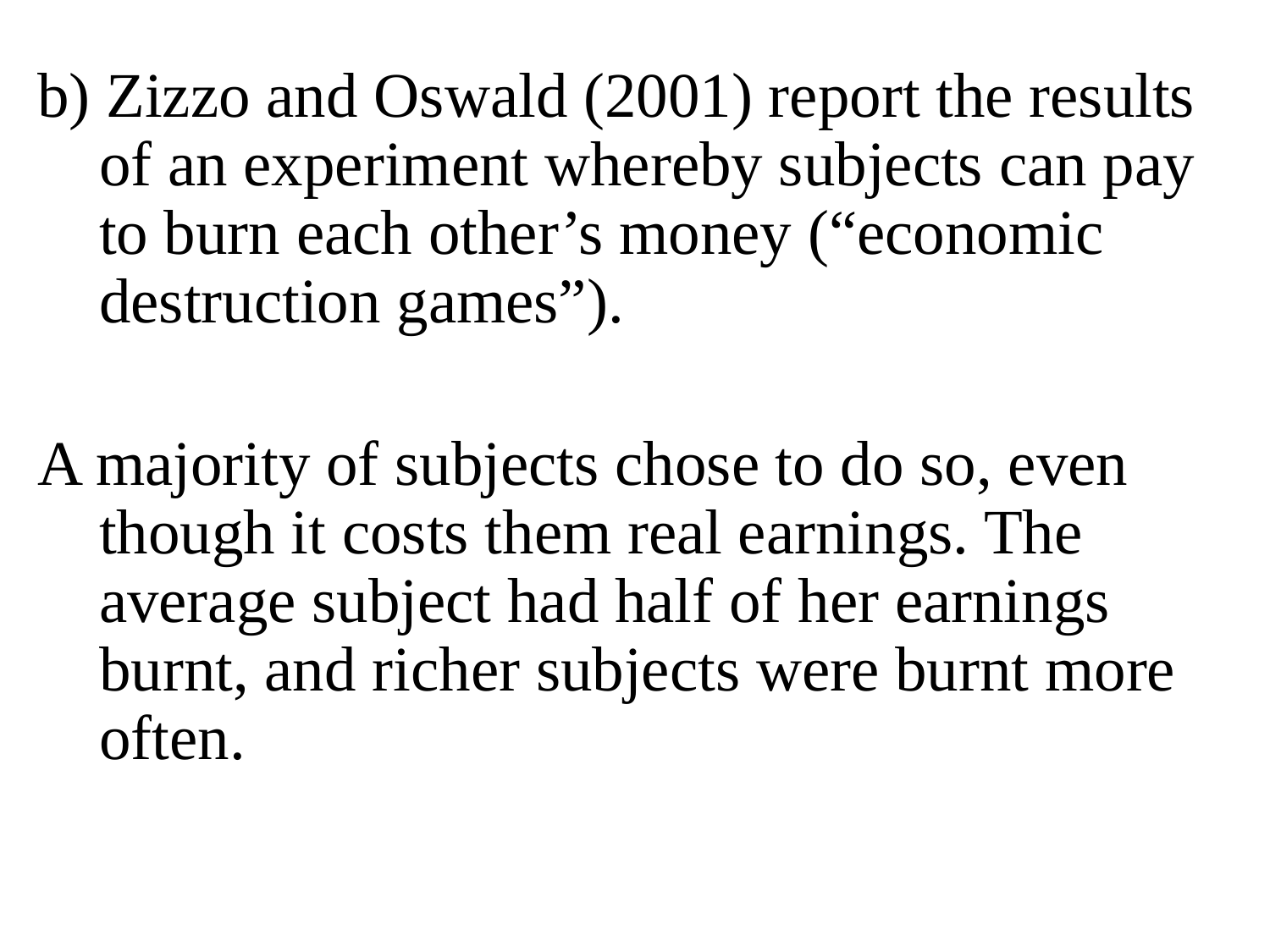

b) Zizzo and Oswald (2001) report the results of an experiment whereby subjects can pay to burn each other’s money (“economic destruction games”).

A majority of subjects chose to do so, even though it costs them real earnings. The average subject had half of her earnings burnt, and richer subjects were burnt more often.